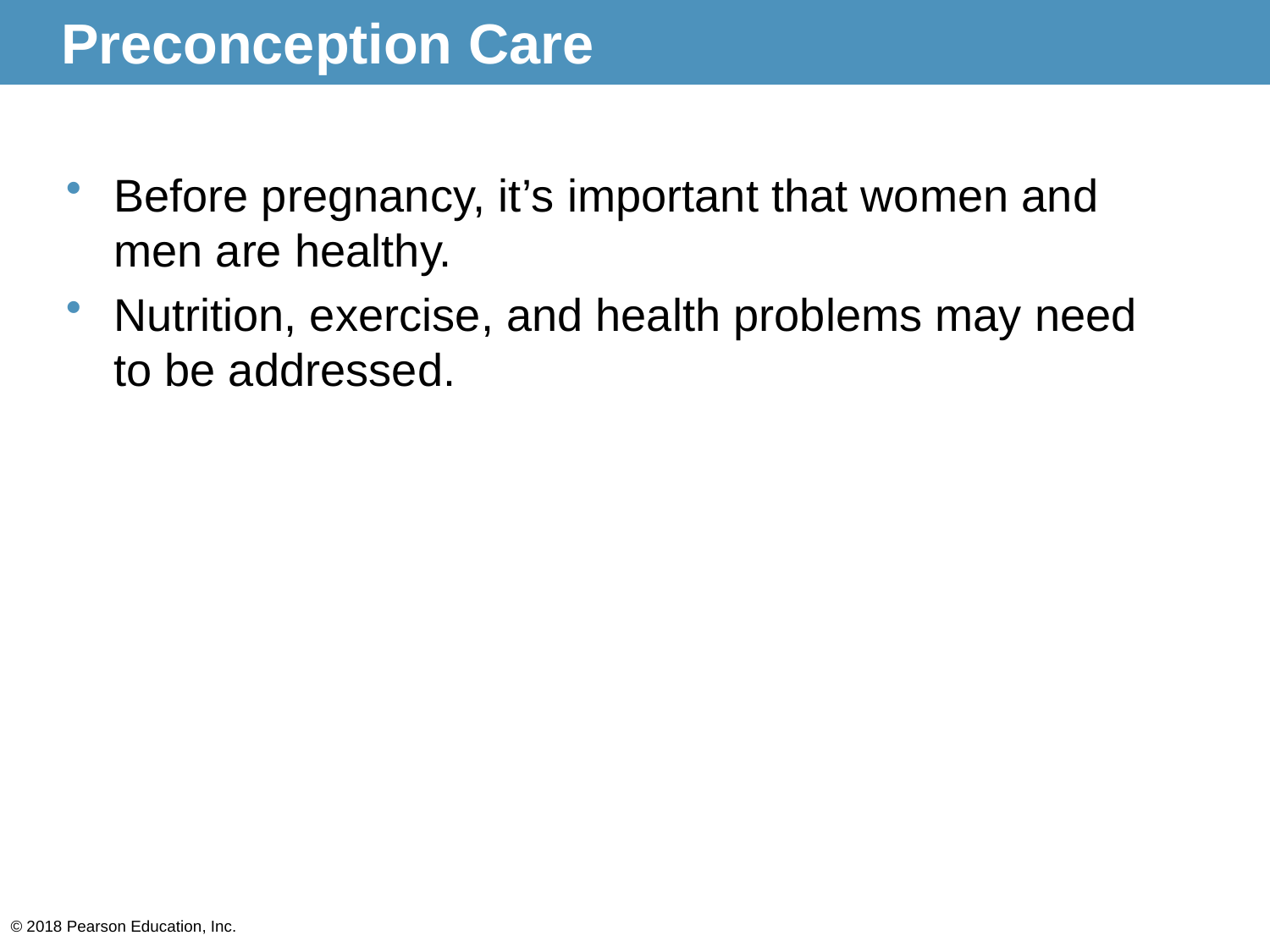

# Preconception Care
Before pregnancy, it’s important that women and men are healthy.
Nutrition, exercise, and health problems may need to be addressed.